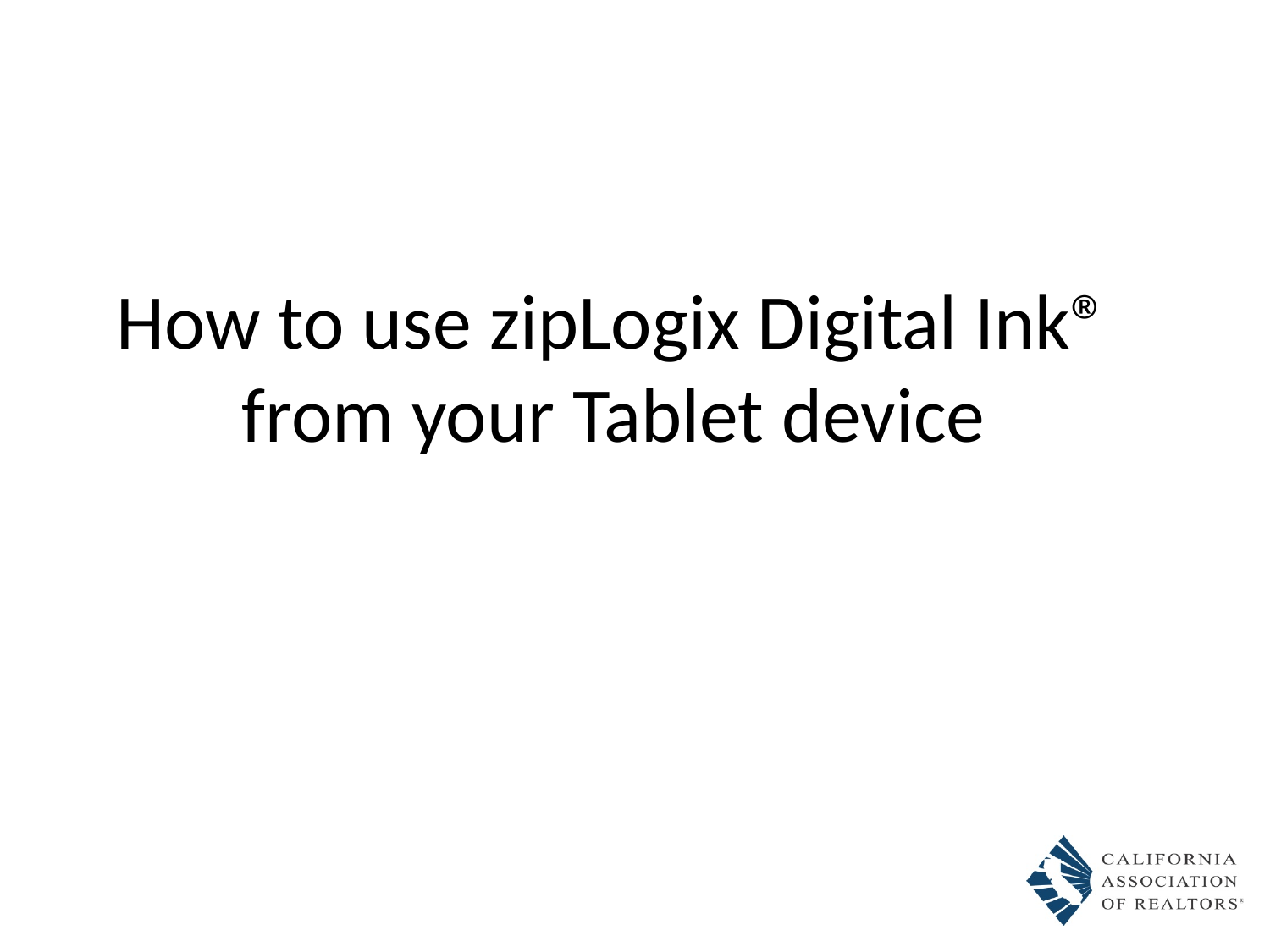

# How to use zipLogix Digital Ink® from your Tablet device